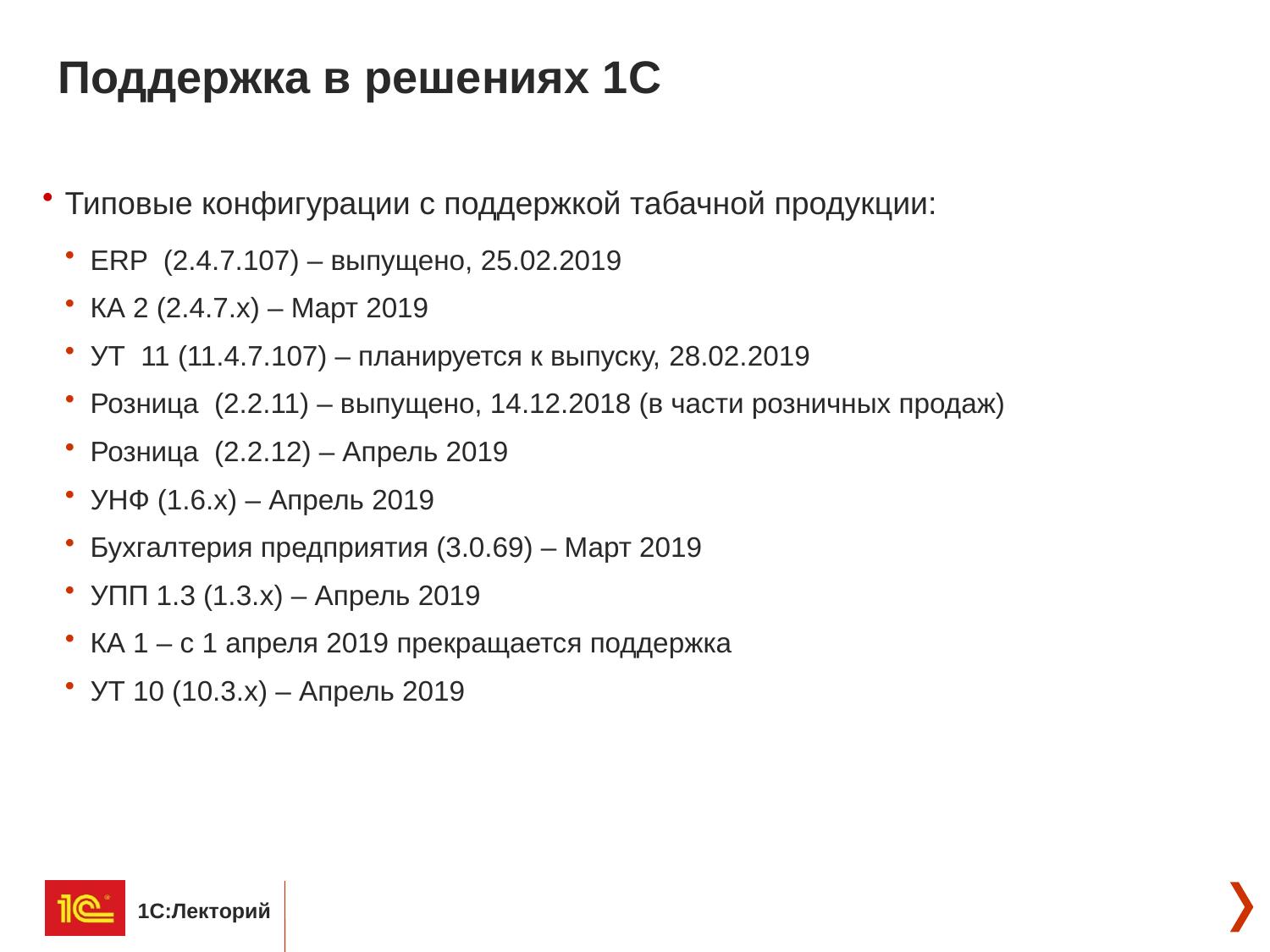

# Поддержка в решениях 1С
Типовые конфигурации с поддержкой табачной продукции:
ERP  (2.4.7.107) – выпущено, 25.02.2019
КА 2 (2.4.7.x) – Март 2019
УТ  11 (11.4.7.107) – планируется к выпуску, 28.02.2019
Розница  (2.2.11) – выпущено, 14.12.2018 (в части розничных продаж)
Розница  (2.2.12) – Апрель 2019
УНФ (1.6.x) – Апрель 2019
Бухгалтерия предприятия (3.0.69) – Март 2019
УПП 1.3 (1.3.x) – Апрель 2019
КА 1 – с 1 апреля 2019 прекращается поддержка
УТ 10 (10.3.x) – Апрель 2019